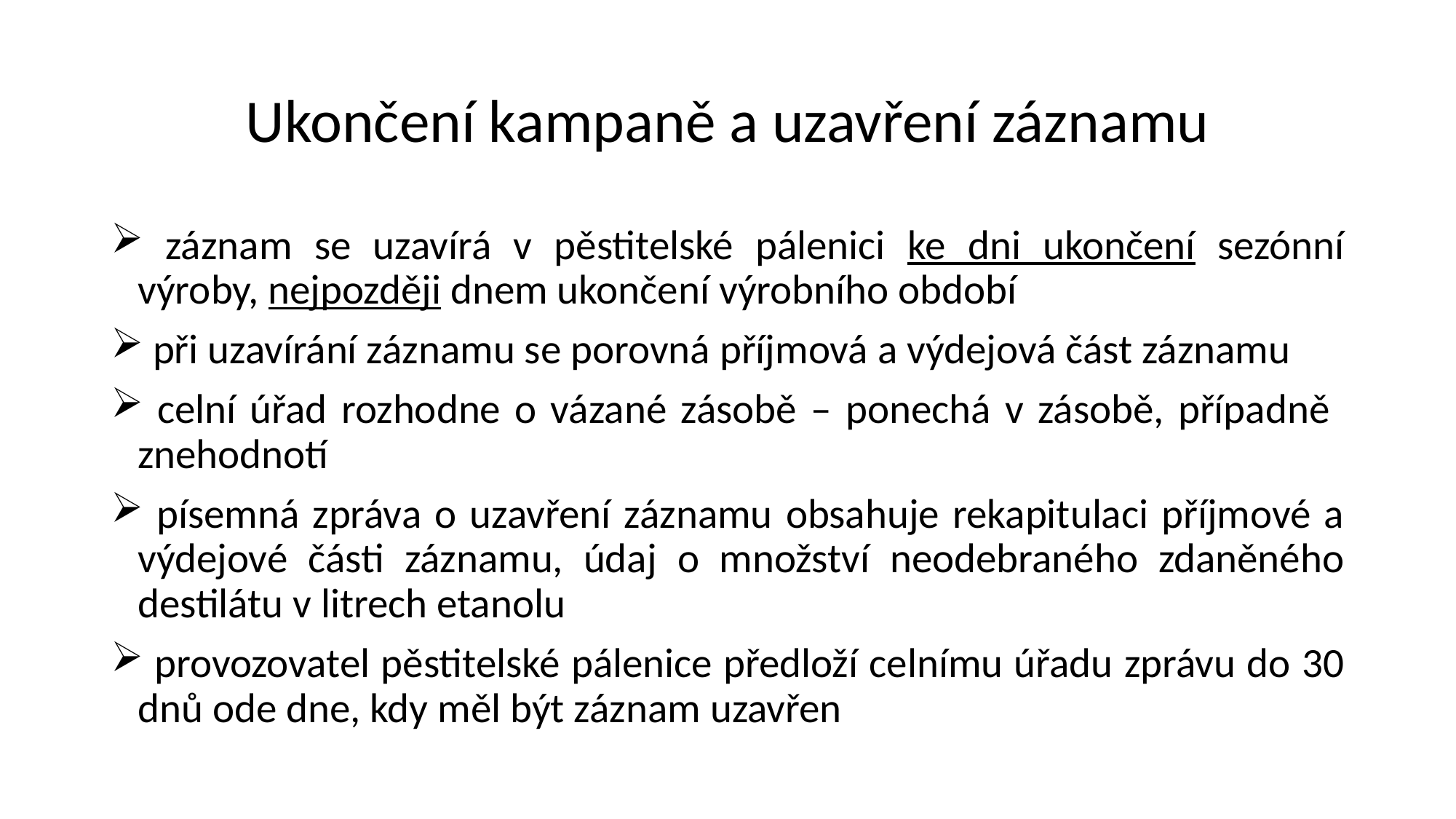

# Ukončení kampaně a uzavření záznamu
 záznam se uzavírá v pěstitelské pálenici ke dni ukončení sezónní výroby, nejpozději dnem ukončení výrobního období
 při uzavírání záznamu se porovná příjmová a výdejová část záznamu
 celní úřad rozhodne o vázané zásobě – ponechá v zásobě, případně  znehodnotí
 písemná zpráva o uzavření záznamu obsahuje rekapitulaci příjmové a výdejové části záznamu, údaj o množství neodebraného zdaněného destilátu v litrech etanolu
 provozovatel pěstitelské pálenice předloží celnímu úřadu zprávu do 30 dnů ode dne, kdy měl být záznam uzavřen